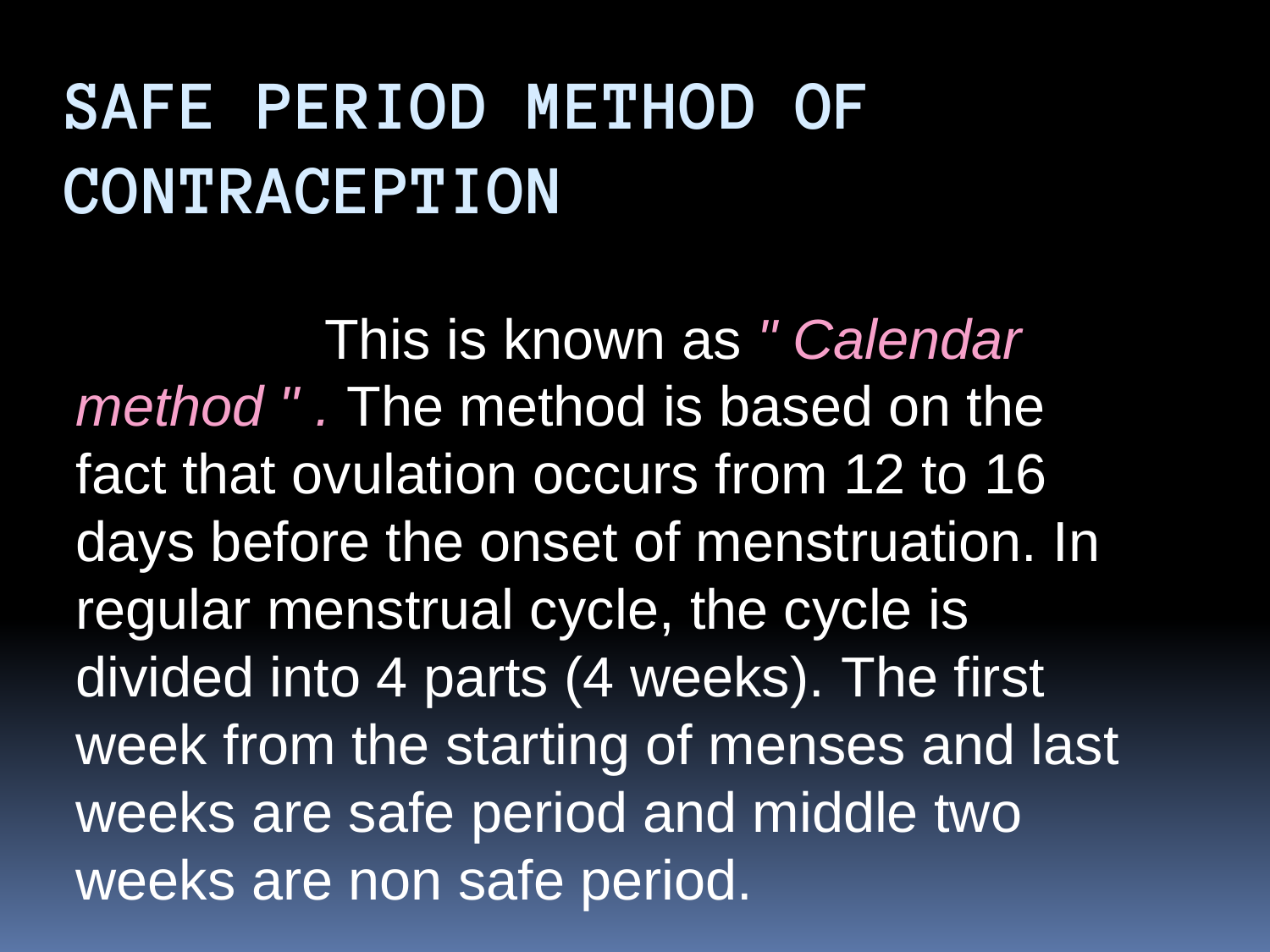

# SAFE PERIOD METHOD OF CONTRACEPTION
                 This is known as " Calendar method " . The method is based on the fact that ovulation occurs from 12 to 16 days before the onset of menstruation. In regular menstrual cycle, the cycle is divided into 4 parts (4 weeks). The first week from the starting of menses and last weeks are safe period and middle two weeks are non safe period.